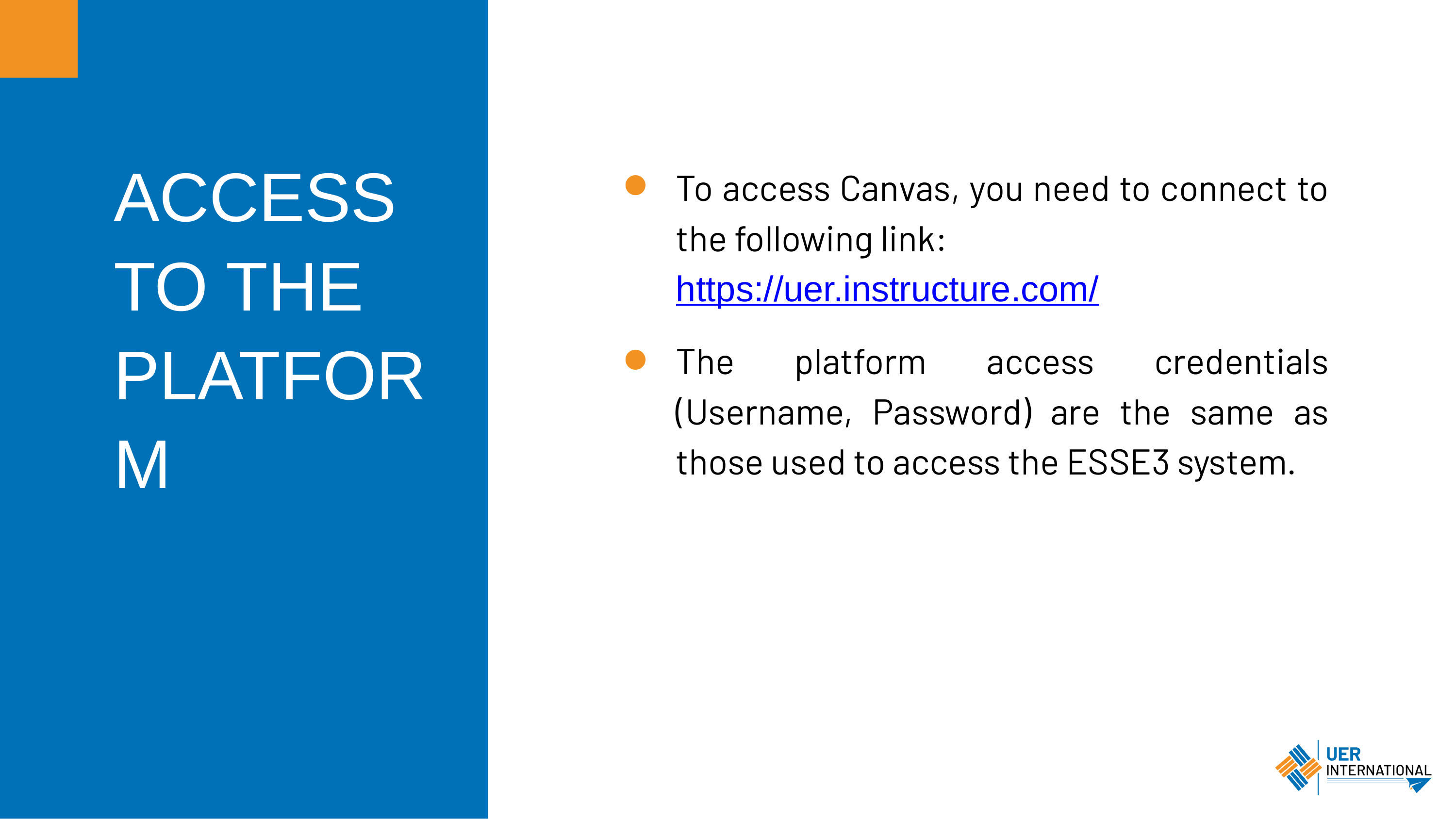

ACCESS TO THE PLATFORM
To access Canvas, you need to connect to the following link:
https://uer.instructure.com/

The platform access credentials (Username, Password) are the same as those used to access the ESSE3 system.